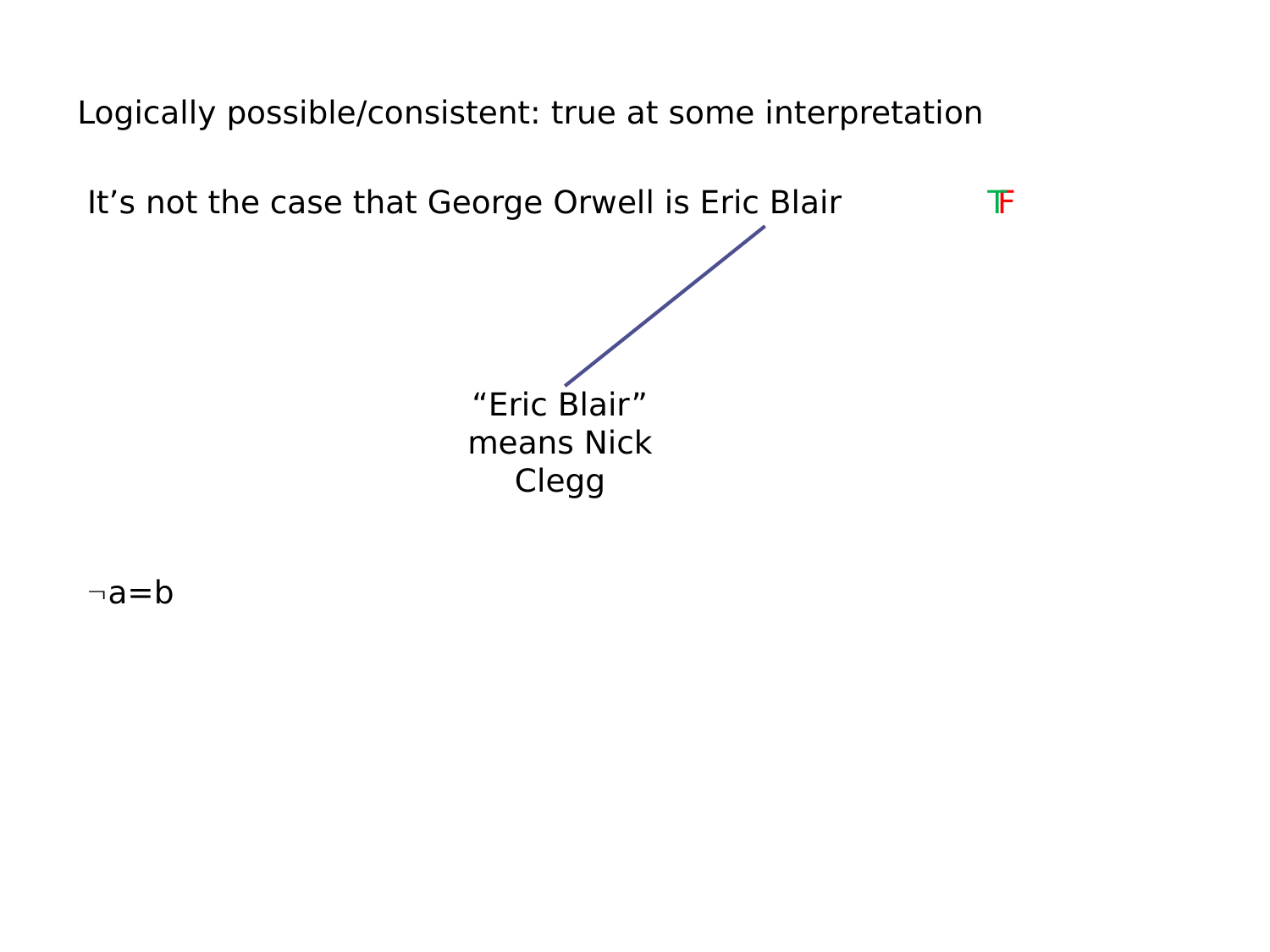

Logically possible/consistent: true at some interpretation
It’s not the case that George Orwell is Eric Blair
T
F
“Eric Blair” means Nick Clegg
¬a=b
Opaque Contexts
Possibilities
Dutch Book Arguments
Accuracy Arguments